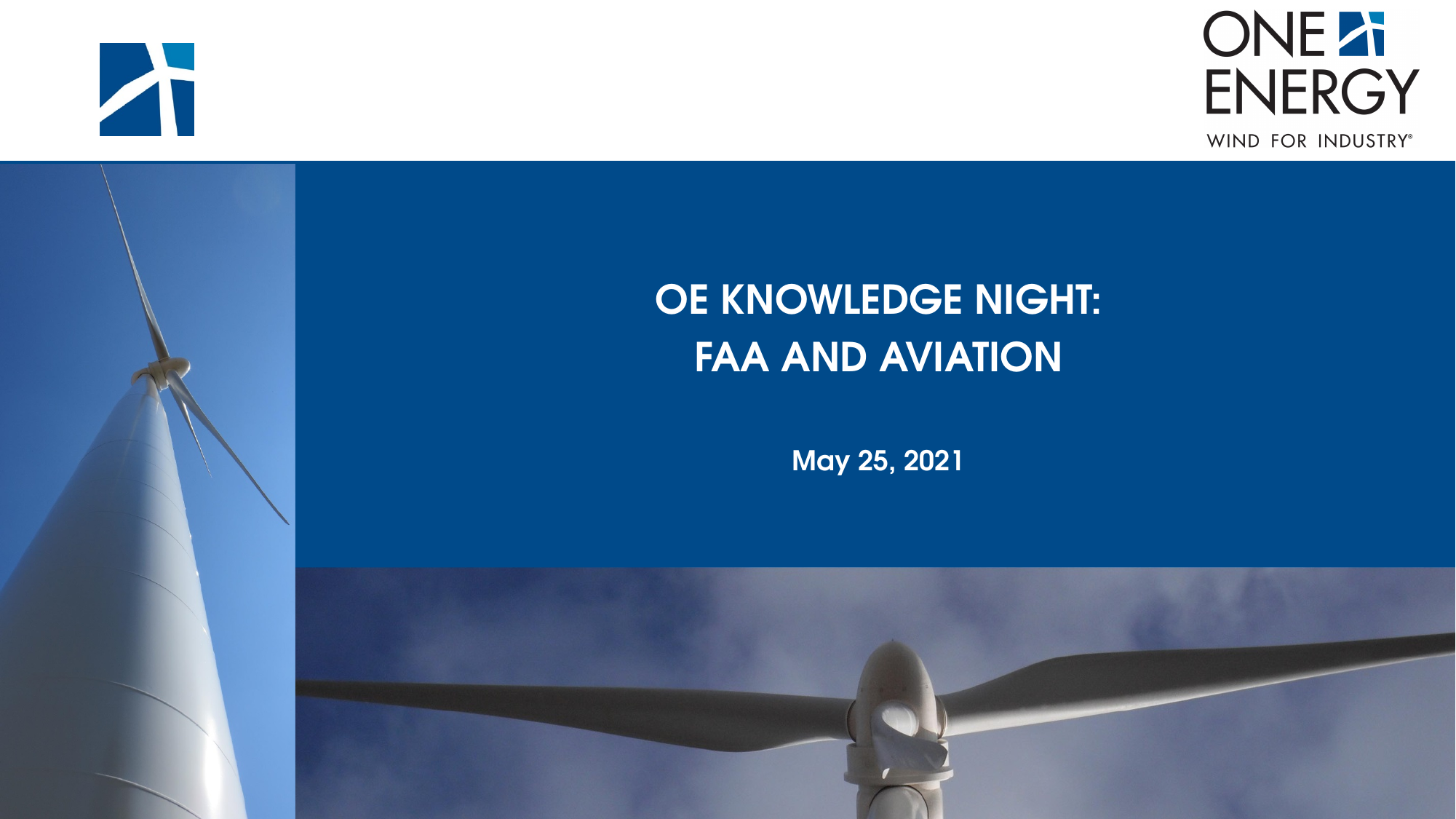

OE Knowledge Night:
FAA and Aviation
May 25, 2021